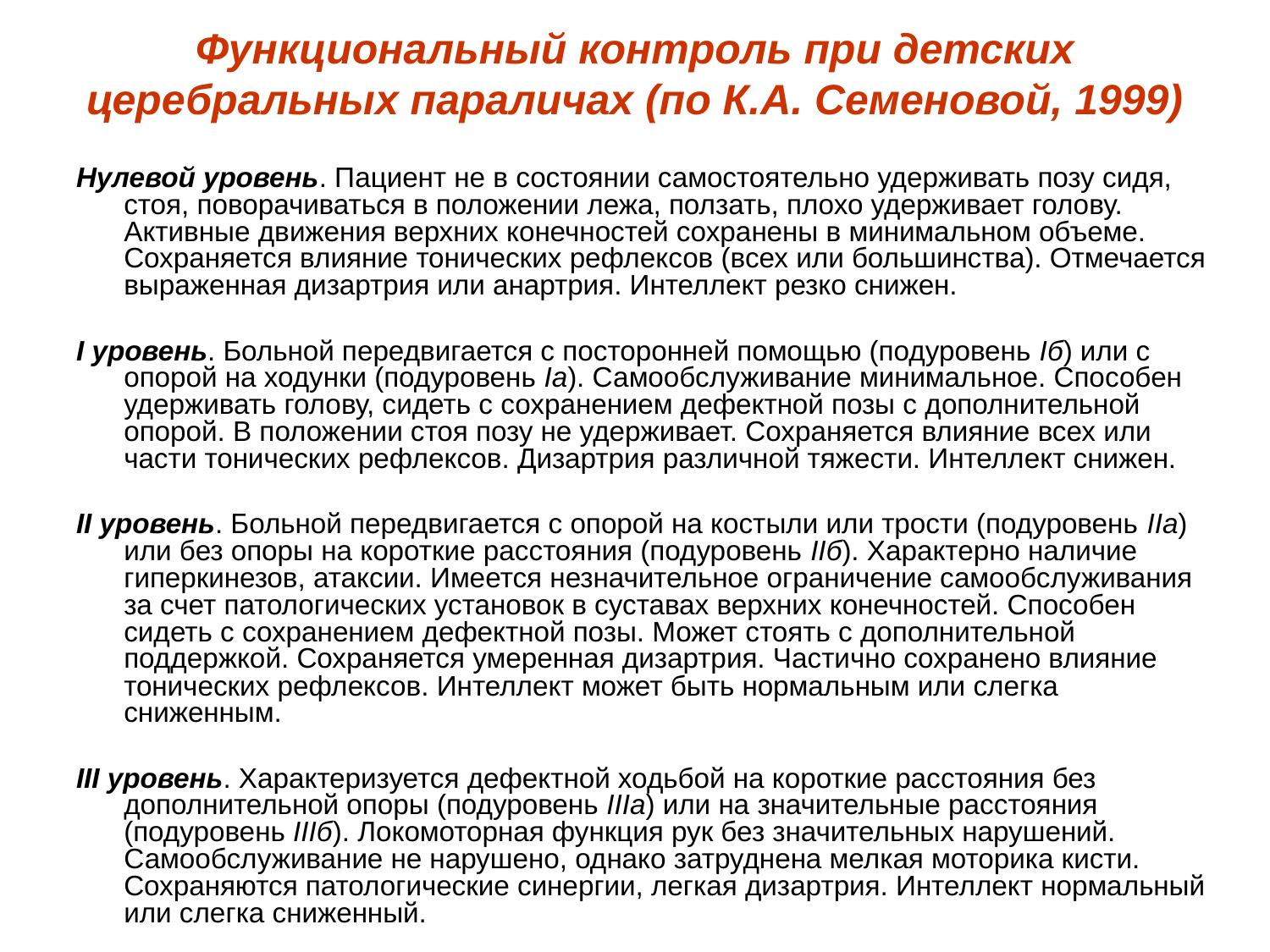

# Функциональный контроль при детских церебральных параличах (по К.А. Семеновой, 1999)
Нулевой уровень. Пациент не в состоянии самостоятельно удерживать позу сидя, стоя, поворачиваться в положении лежа, ползать, плохо удерживает голову. Активные движения верхних конечностей сохранены в минимальном объеме. Сохраняется влияние тонических рефлексов (всех или большинства). Отмечается выраженная дизартрия или анартрия. Интеллект резко снижен.

I уровень. Больной передвигается с посторонней помощью (подуровень Iб) или с опорой на ходунки (подуровень Ia). Самообслуживание минимальное. Способен удерживать голову, сидеть с сохранением дефектной позы с дополнительной опорой. В положении стоя позу не удерживает. Сохраняется влияние всех или части тонических рефлексов. Дизартрия различной тяжести. Интеллект снижен.

II уровень. Больной передвигается с опорой на костыли или трости (подуровень IIa) или без опоры на короткие расстояния (подуровень IIб). Характерно наличие гиперкинезов, атаксии. Имеется незначительное ограничение самообслуживания за счет патологических установок в суставах верхних конечностей. Способен сидеть с сохранением дефектной позы. Может стоять с дополнительной поддержкой. Сохраняется умеренная дизартрия. Частично сохранено влияние тонических рефлексов. Интеллект может быть нормальным или слегка сниженным.

III уровень. Характеризуется дефектной ходьбой на короткие расстояния без дополнительной опоры (подуровень IIIa) или на значительные расстояния (подуровень IIIб). Локомоторная функция рук без значительных нарушений. Самообслуживание не нарушено, однако затруднена мелкая моторика кисти. Сохраняются патологические синергии, легкая дизартрия. Интеллект нормальный или слегка сниженный.